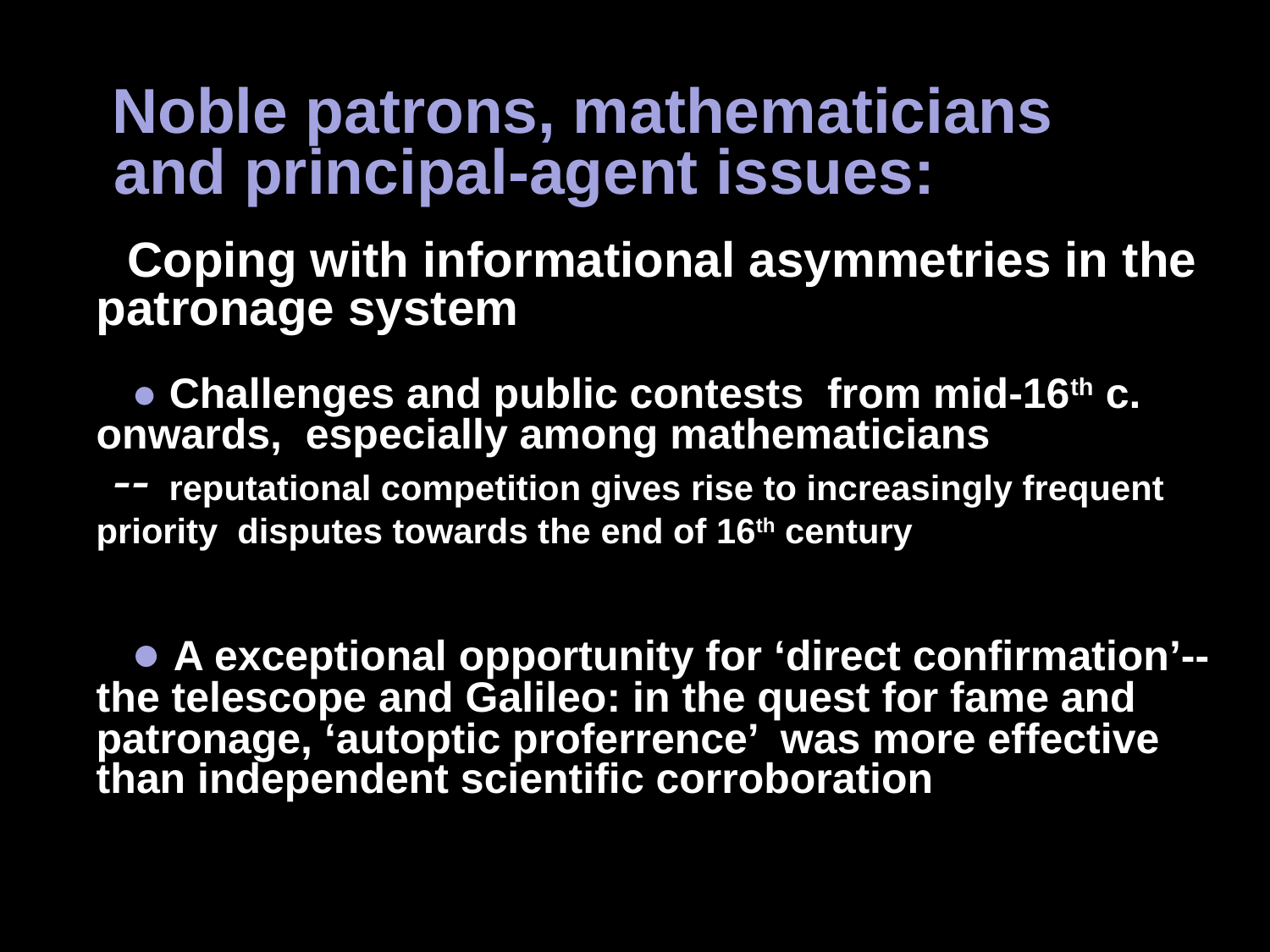

# Noble patrons, mathematicians and principal-agent issues: Coping with informational asymmetries in the patronage system ● Challenges and public contests  from mid-16th c.  onwards,  especially among mathematicians --    reputational competition gives rise to increasingly frequent priority  disputes towards the end of 16th century ● A exceptional opportunity for ‘direct confirmation’-- the telescope and Galileo: in the quest for fame and patronage, ‘autoptic proferrence’  was more effective than independent scientific corroboration